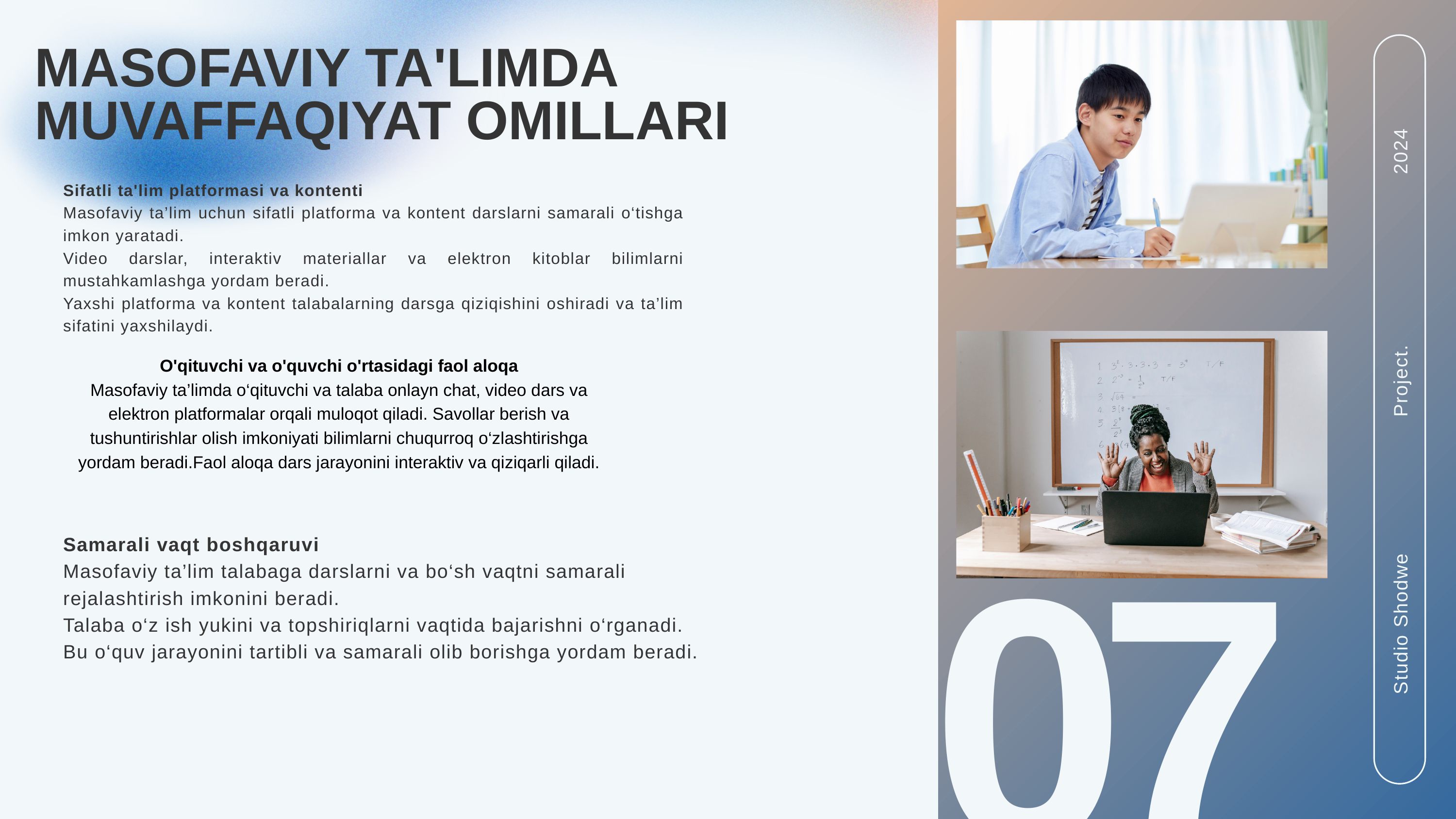

2024
Project.
Studio Shodwe
MASOFAVIY TA'LIMDA MUVAFFAQIYAT OMILLARI
Sifatli ta'lim platformasi va kontenti
Masofaviy ta’lim uchun sifatli platforma va kontent darslarni samarali o‘tishga imkon yaratadi.
Video darslar, interaktiv materiallar va elektron kitoblar bilimlarni mustahkamlashga yordam beradi.
Yaxshi platforma va kontent talabalarning darsga qiziqishini oshiradi va ta’lim sifatini yaxshilaydi.

O'qituvchi va o'quvchi o'rtasidagi faol aloqa
Masofaviy ta’limda o‘qituvchi va talaba onlayn chat, video dars va elektron platformalar orqali muloqot qiladi. Savollar berish va tushuntirishlar olish imkoniyati bilimlarni chuqurroq o‘zlashtirishga yordam beradi.Faol aloqa dars jarayonini interaktiv va qiziqarli qiladi.
Samarali vaqt boshqaruvi
Masofaviy ta’lim talabaga darslarni va bo‘sh vaqtni samarali rejalashtirish imkonini beradi.
Talaba o‘z ish yukini va topshiriqlarni vaqtida bajarishni o‘rganadi.
Bu o‘quv jarayonini tartibli va samarali olib borishga yordam beradi.
07